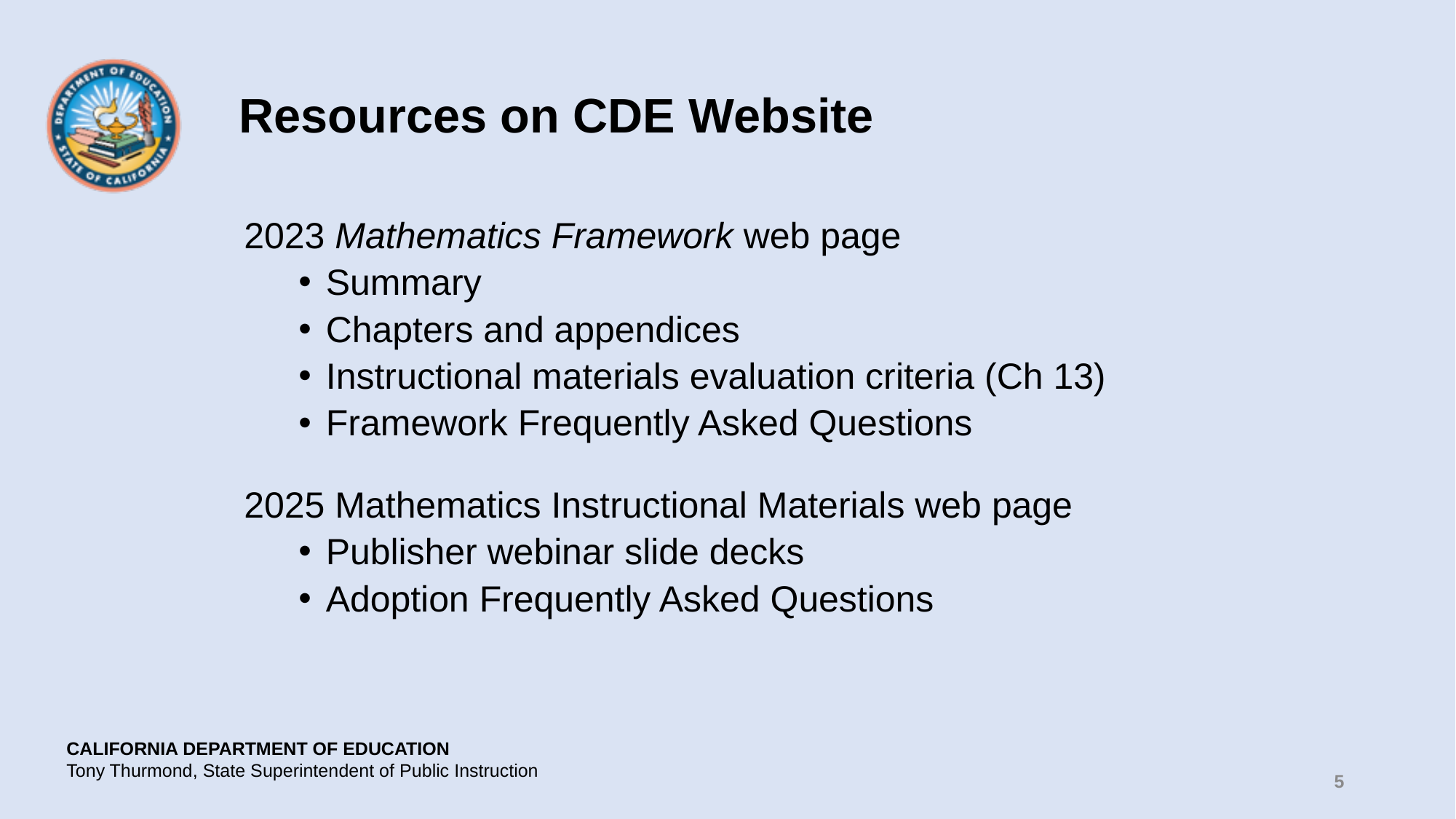

# Resources on CDE Website

2023 Mathematics Framework​ web page
Summary​
Chapters and appendices​
Instructional materials evaluation criteria (Ch 13)​
Framework Frequently Asked Questions​
2025 Mathematics Instructional Materials web page
Publisher webinar slide decks
Adoption Frequently Asked Questions
​

5